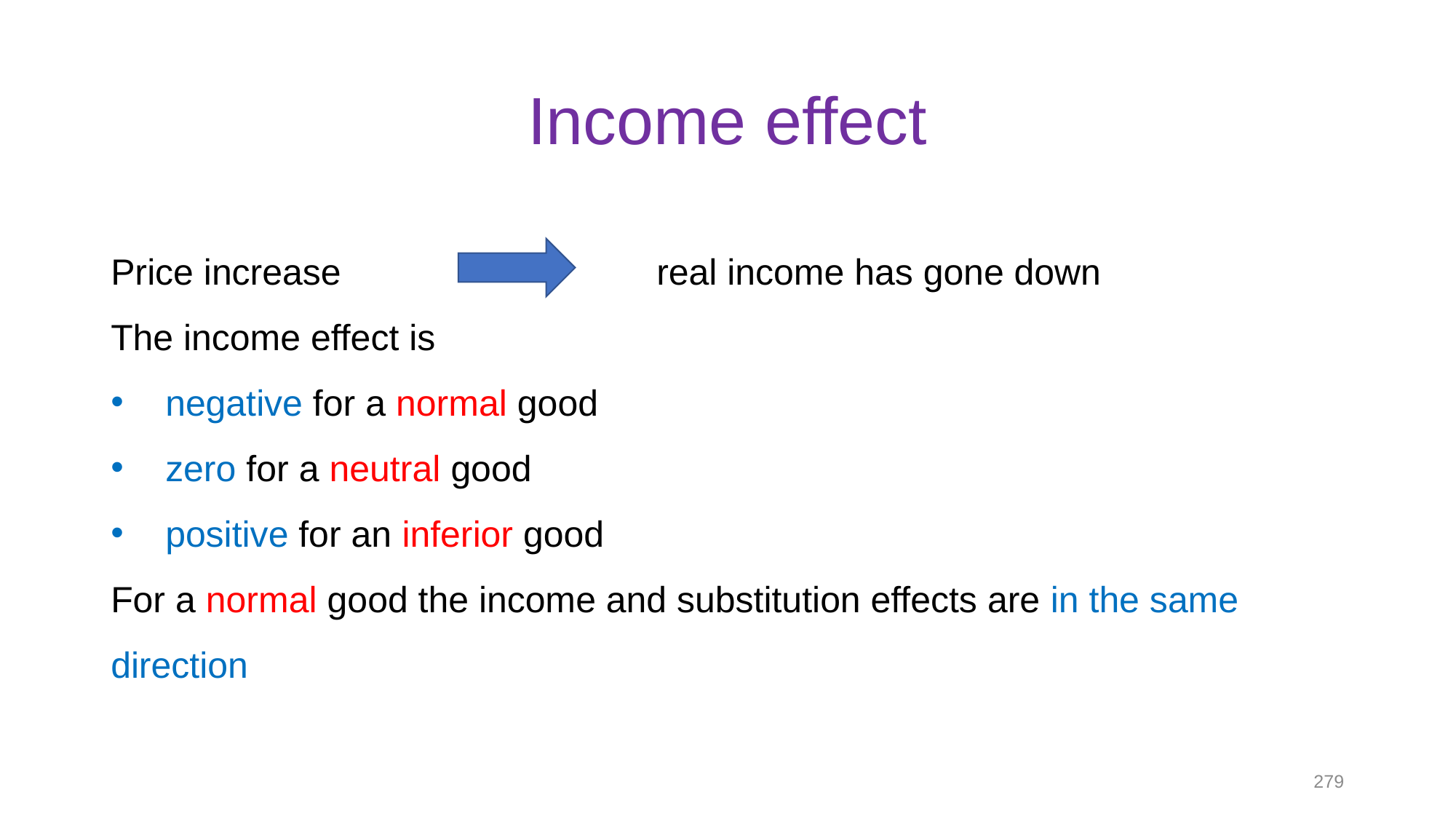

# Income effect
Price increase 			real income has gone down
The income effect is
negative for a normal good
zero for a neutral good
positive for an inferior good
For a normal good the income and substitution effects are in the same direction

279